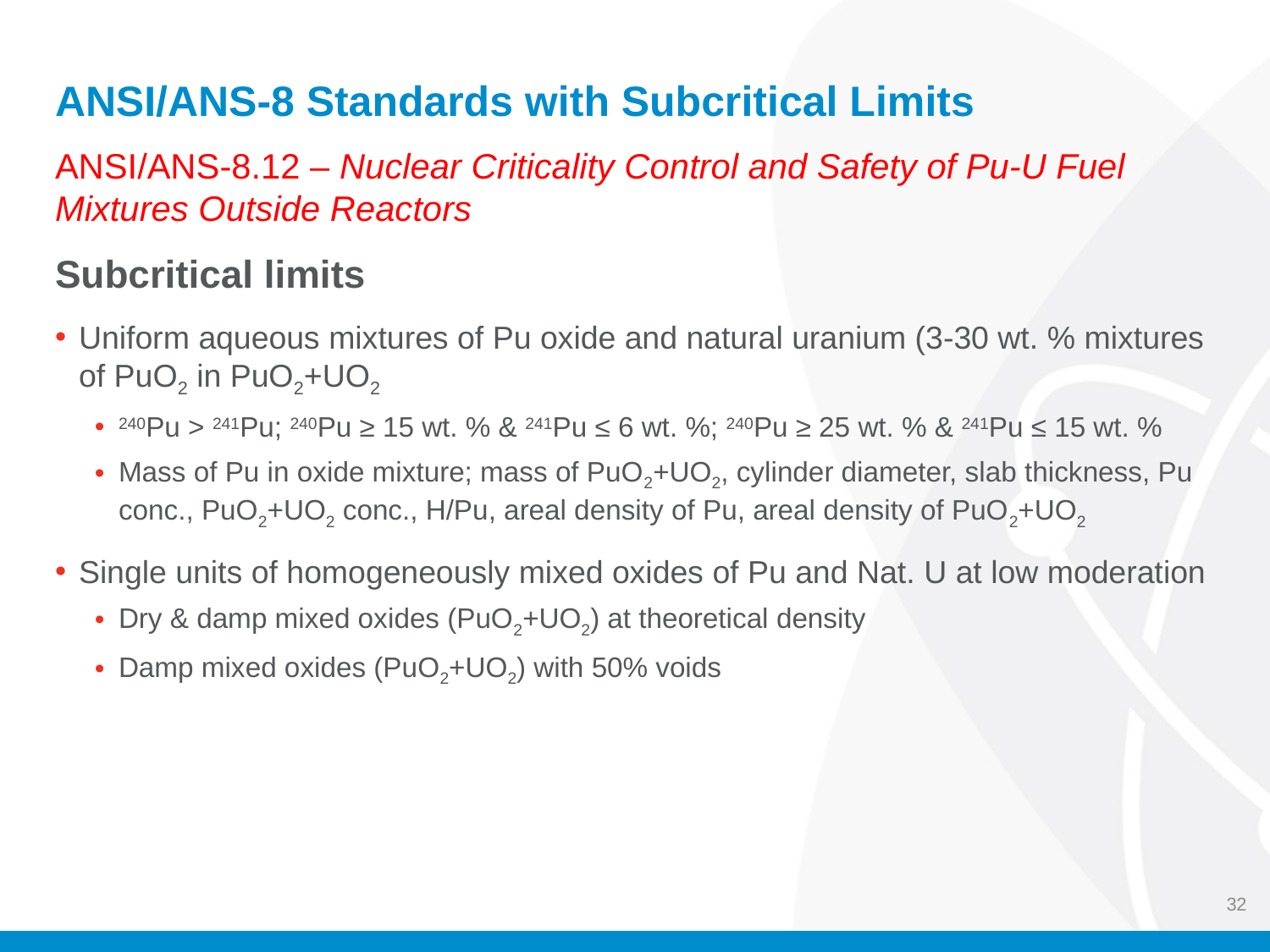

# ANSI/ANS-8 Standards with Subcritical Limits
ANSI/ANS-8.12 – Nuclear Criticality Control and Safety of Pu-U Fuel Mixtures Outside Reactors
Subcritical limits
Uniform aqueous mixtures of Pu oxide and natural uranium (3-30 wt. % mixtures of PuO2 in PuO2+UO2
240Pu > 241Pu; 240Pu ≥ 15 wt. % & 241Pu ≤ 6 wt. %; 240Pu ≥ 25 wt. % & 241Pu ≤ 15 wt. %
Mass of Pu in oxide mixture; mass of PuO2+UO2, cylinder diameter, slab thickness, Pu conc., PuO2+UO2 conc., H/Pu, areal density of Pu, areal density of PuO2+UO2
Single units of homogeneously mixed oxides of Pu and Nat. U at low moderation
Dry & damp mixed oxides (PuO2+UO2) at theoretical density
Damp mixed oxides (PuO2+UO2) with 50% voids
32